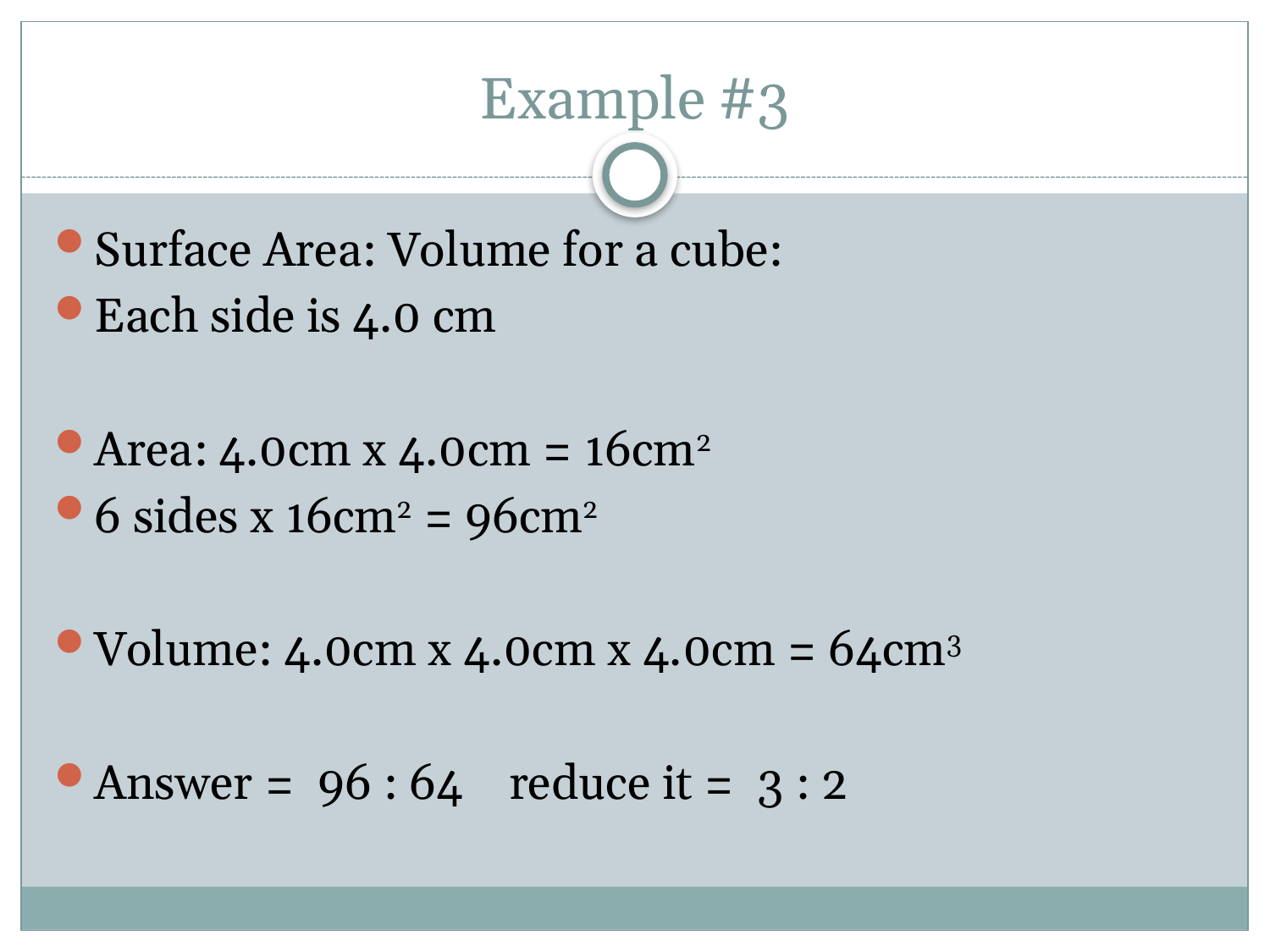

# Example #3
Surface Area: Volume for a cube:
Each side is 4.0 cm

Area: 4.0cm x 4.0cm = 16cm2
6 sides x 16cm2 = 96cm2

Volume: 4.0cm x 4.0cm x 4.0cm = 64cm3

Answer =  96 : 64    reduce it =  3 : 2